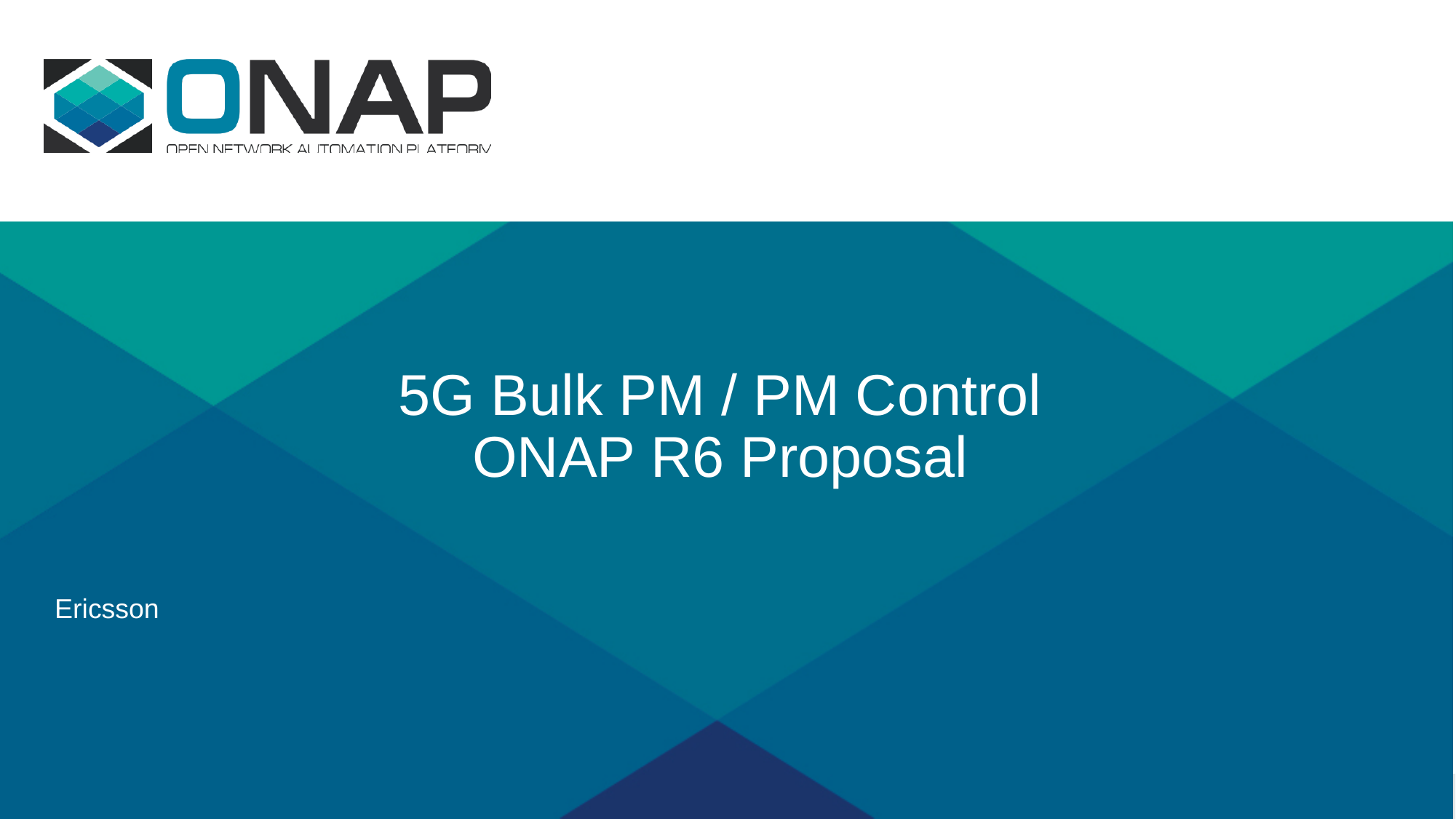

# 5G Bulk PM / PM Control ONAP R6 Proposal
Ericsson